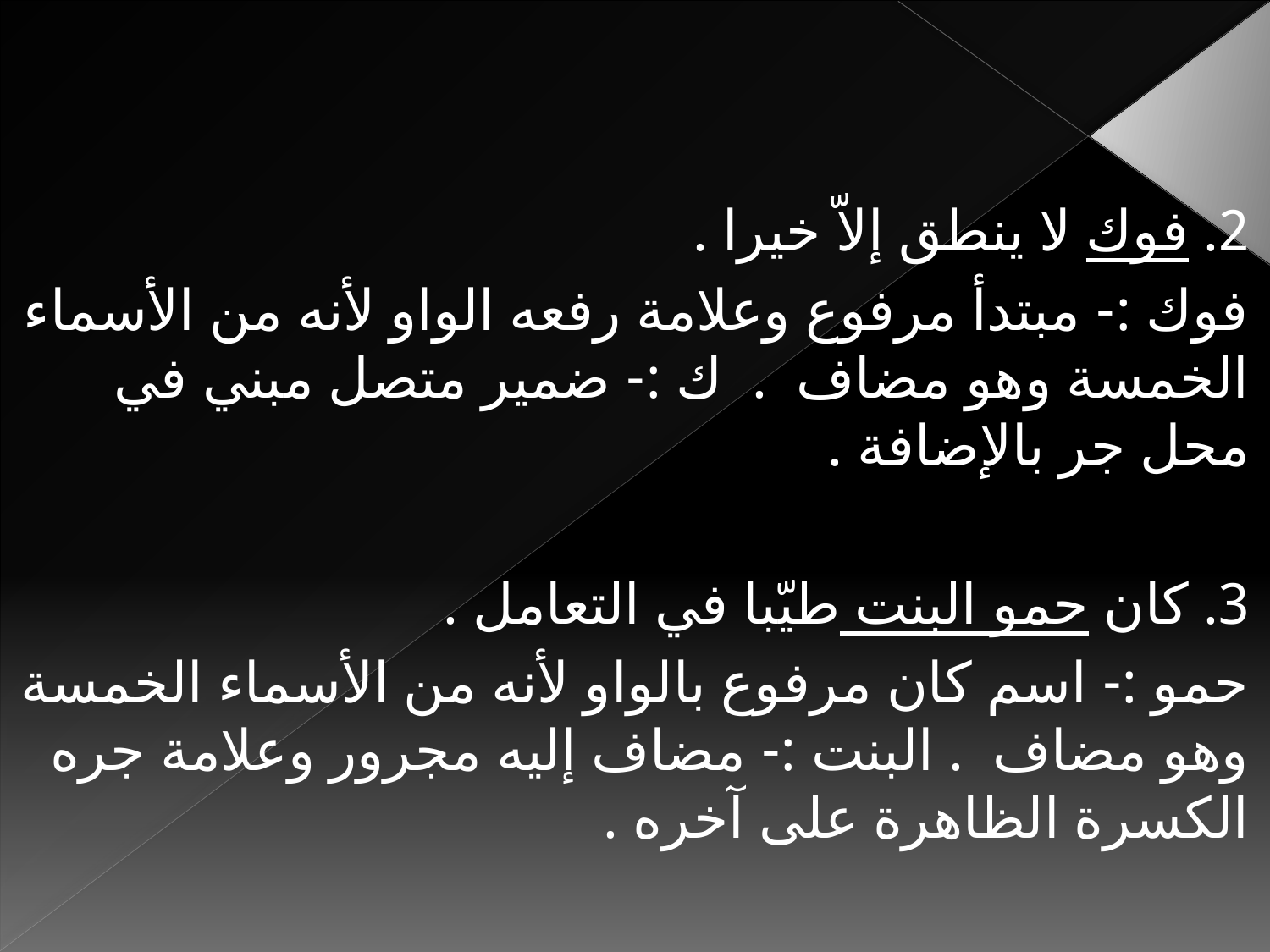

2. فوك لا ينطق إلاّ خيرا .
فوك :- مبتدأ مرفوع وعلامة رفعه الواو لأنه من الأسماء الخمسة وهو مضاف  .  ك :- ضمير متصل مبني في محل جر بالإضافة .

3. كان حمو البنت طيّبا في التعامل .
حمو :- اسم كان مرفوع بالواو لأنه من الأسماء الخمسة وهو مضاف  . البنت :- مضاف إليه مجرور وعلامة جره الكسرة الظاهرة على آخره .